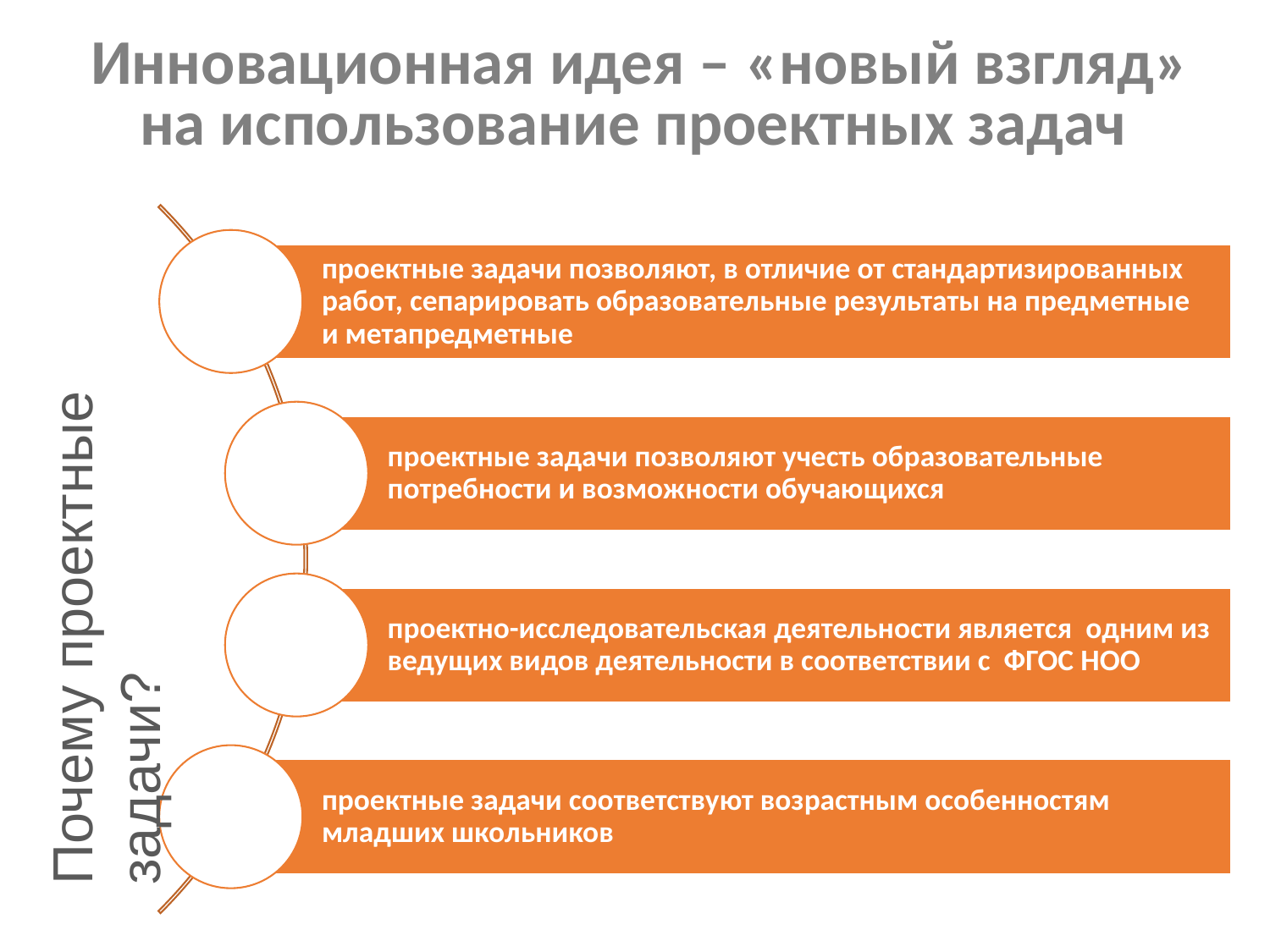

# Инновационная идея – «новый взгляд» на использование проектных задач
Почему проектные задачи?

проектные задачи позволяют, в отличие от стандартизированных работ, сепарировать образовательные результаты на предметные
и метапредметные
проектные задачи позволяют учесть образовательные потребности и возможности обучающихся
проектно-исследовательская деятельности является  одним из ведущих видов деятельности в соответствии с  ФГОС НОО
проектные задачи соответствуют возрастным особенностям младших школьников